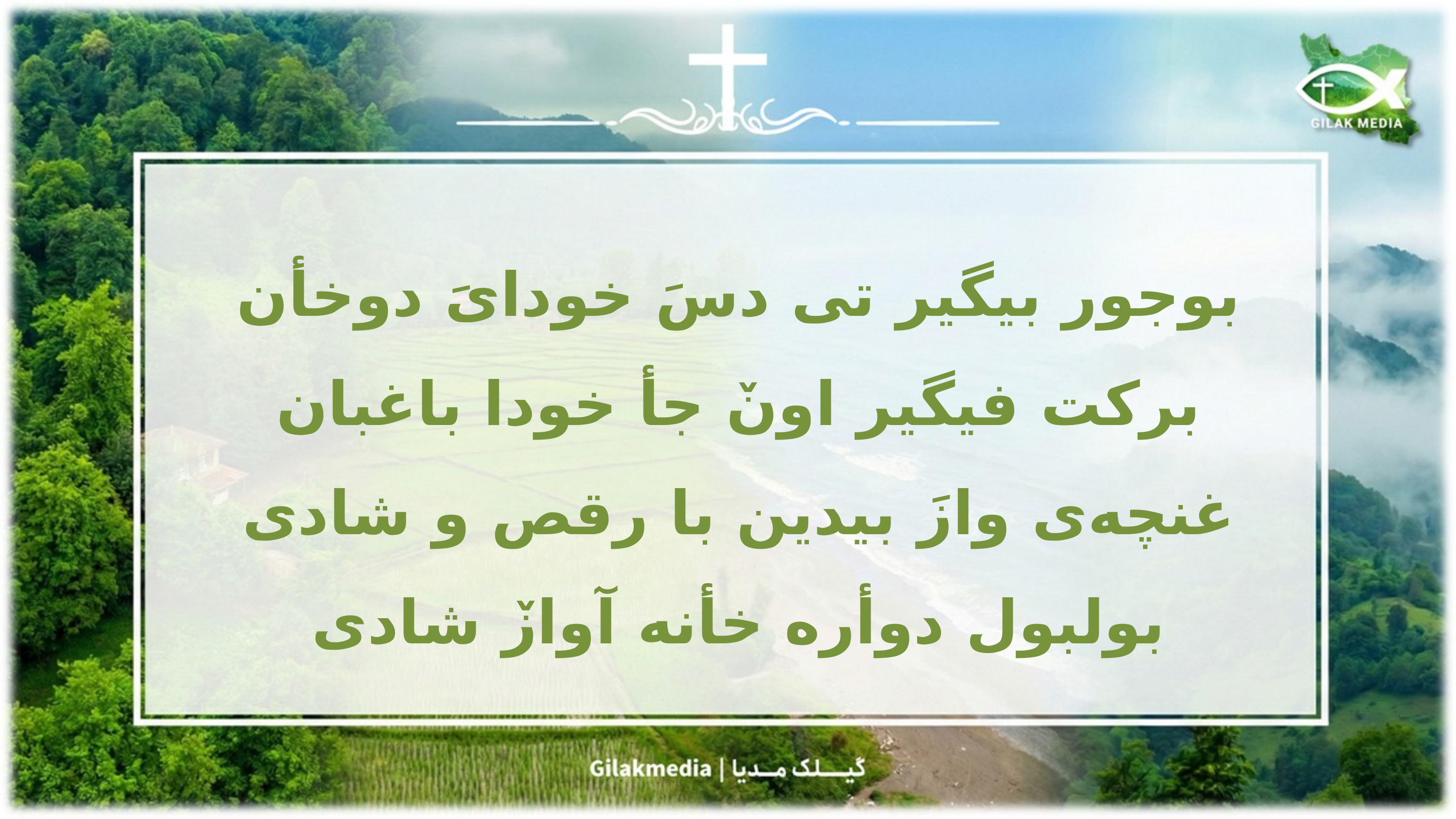

بوجور بیگیر تی دسَ خودایَ دوخأن
برکت فیگیر اونٚ جأ خودا باغبان
غنچه‌ی وازَ بیدین با رقص و شادی
بولبول دوأره خأنه آوازٚ شادی